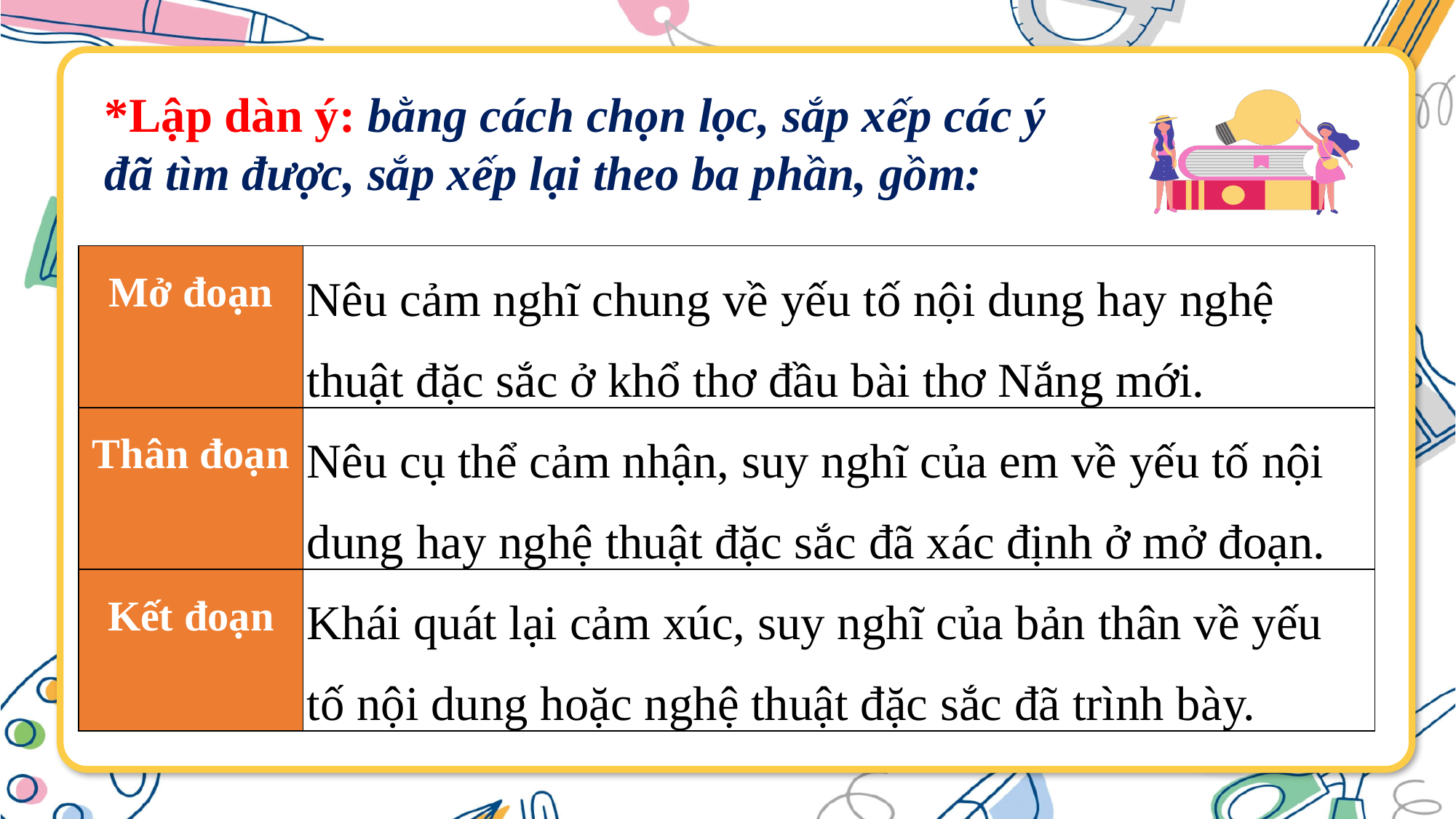

*Lập dàn ý: bằng cách chọn lọc, sắp xếp các ý đã tìm được, sắp xếp lại theo ba phần, gồm:

| Mở đoạn | Nêu cảm nghĩ chung về yếu tố nội dung hay nghệ thuật đặc sắc ở khổ thơ đầu bài thơ Nắng mới. |
| --- | --- |
| Thân đoạn | Nêu cụ thể cảm nhận, suy nghĩ của em về yếu tố nội dung hay nghệ thuật đặc sắc đã xác định ở mở đoạn. |
| Kết đoạn | Khái quát lại cảm xúc, suy nghĩ của bản thân về yếu tố nội dung hoặc nghệ thuật đặc sắc đã trình bày. |